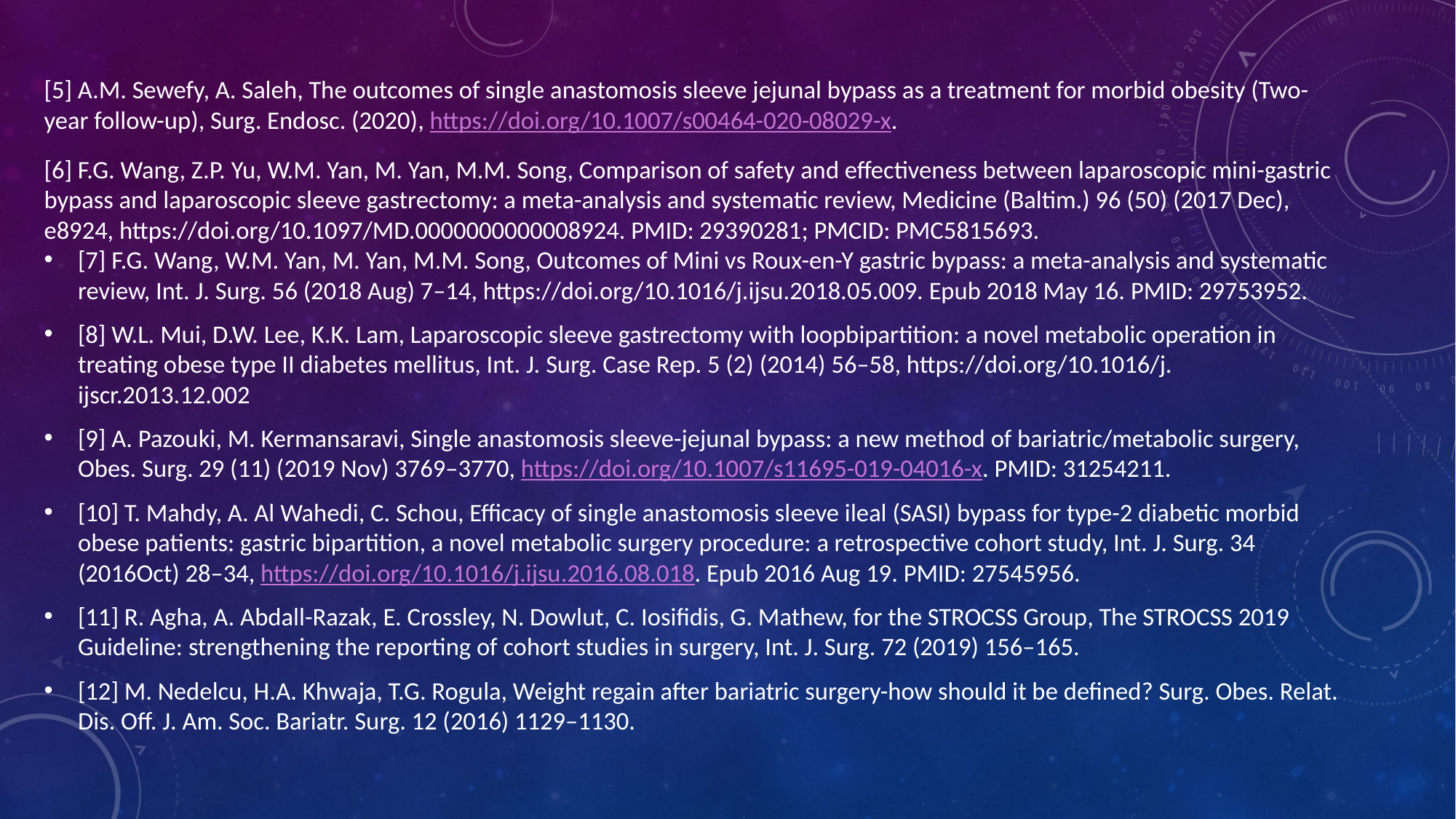

[5] A.M. Sewefy, A. Saleh, The outcomes of single anastomosis sleeve jejunal bypass as a treatment for morbid obesity (Two-year follow-up), Surg. Endosc. (2020), https://doi.org/10.1007/s00464-020-08029-x.
[6] F.G. Wang, Z.P. Yu, W.M. Yan, M. Yan, M.M. Song, Comparison of safety and effectiveness between laparoscopic mini-gastric bypass and laparoscopic sleeve gastrectomy: a meta-analysis and systematic review, Medicine (Baltim.) 96 (50) (2017 Dec), e8924, https://doi.org/10.1097/MD.0000000000008924. PMID: 29390281; PMCID: PMC5815693.
[7] F.G. Wang, W.M. Yan, M. Yan, M.M. Song, Outcomes of Mini vs Roux-en-Y gastric bypass: a meta-analysis and systematic review, Int. J. Surg. 56 (2018 Aug) 7–14, https://doi.org/10.1016/j.ijsu.2018.05.009. Epub 2018 May 16. PMID: 29753952.
[8] W.L. Mui, D.W. Lee, K.K. Lam, Laparoscopic sleeve gastrectomy with loopbipartition: a novel metabolic operation in treating obese type II diabetes mellitus, Int. J. Surg. Case Rep. 5 (2) (2014) 56–58, https://doi.org/10.1016/j. ijscr.2013.12.002
[9] A. Pazouki, M. Kermansaravi, Single anastomosis sleeve-jejunal bypass: a new method of bariatric/metabolic surgery, Obes. Surg. 29 (11) (2019 Nov) 3769–3770, https://doi.org/10.1007/s11695-019-04016-x. PMID: 31254211.
[10] T. Mahdy, A. Al Wahedi, C. Schou, Efficacy of single anastomosis sleeve ileal (SASI) bypass for type-2 diabetic morbid obese patients: gastric bipartition, a novel metabolic surgery procedure: a retrospective cohort study, Int. J. Surg. 34 (2016Oct) 28–34, https://doi.org/10.1016/j.ijsu.2016.08.018. Epub 2016 Aug 19. PMID: 27545956.
[11] R. Agha, A. Abdall-Razak, E. Crossley, N. Dowlut, C. Iosifidis, G. Mathew, for the STROCSS Group, The STROCSS 2019 Guideline: strengthening the reporting of cohort studies in surgery, Int. J. Surg. 72 (2019) 156–165.
[12] M. Nedelcu, H.A. Khwaja, T.G. Rogula, Weight regain after bariatric surgery-how should it be defined? Surg. Obes. Relat. Dis. Off. J. Am. Soc. Bariatr. Surg. 12 (2016) 1129–1130.